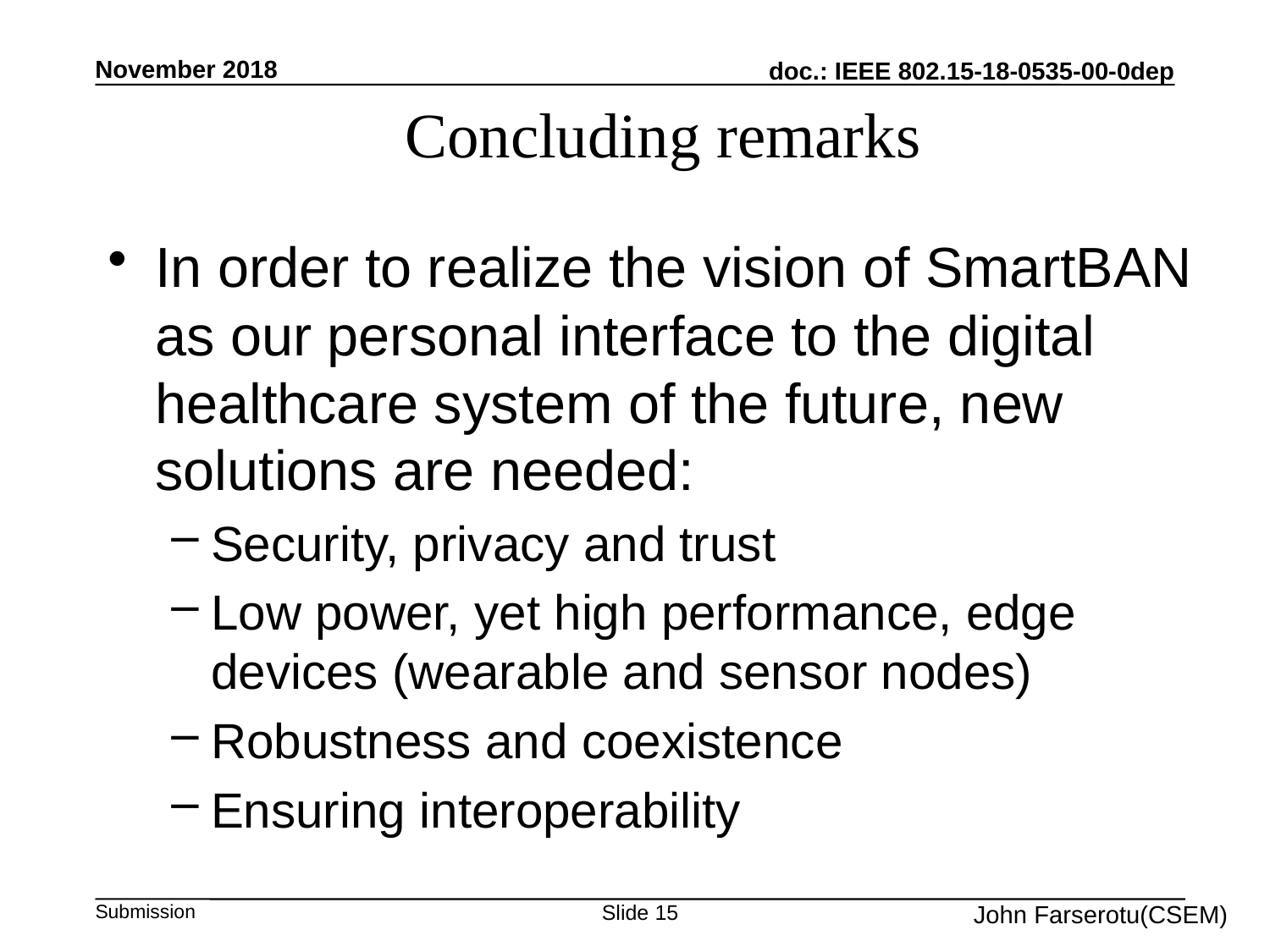

November 2018
# Concluding remarks
In order to realize the vision of SmartBAN as our personal interface to the digital healthcare system of the future, new solutions are needed:
Security, privacy and trust
Low power, yet high performance, edge devices (wearable and sensor nodes)
Robustness and coexistence
Ensuring interoperability

John Farserotu(CSEM)
Slide 15